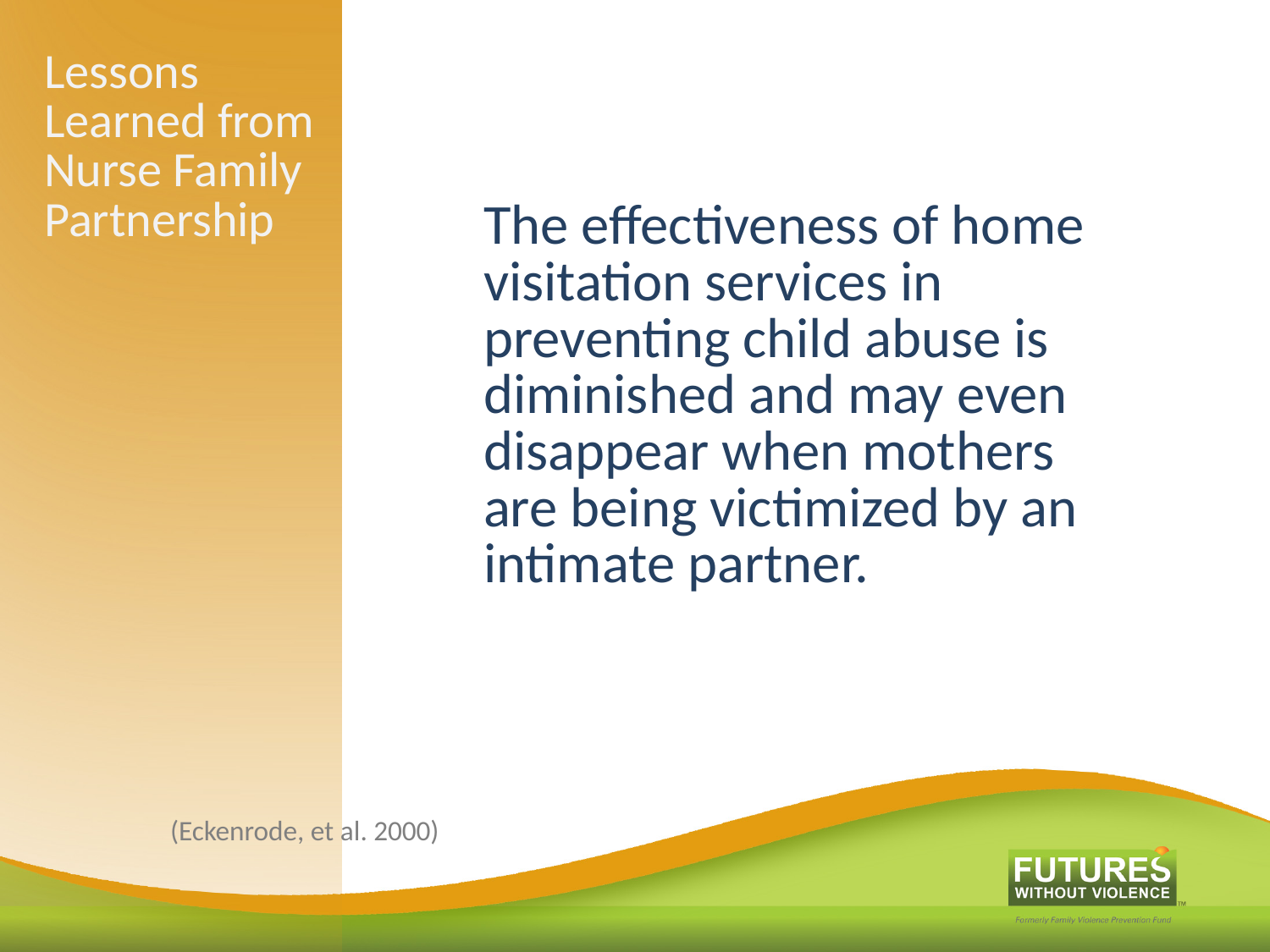

# Lessons Learned from Nurse Family Partnership

The effectiveness of home visitation services in preventing child abuse is diminished and may even disappear when mothers are being victimized by an intimate partner.

(Eckenrode, et al. 2000)